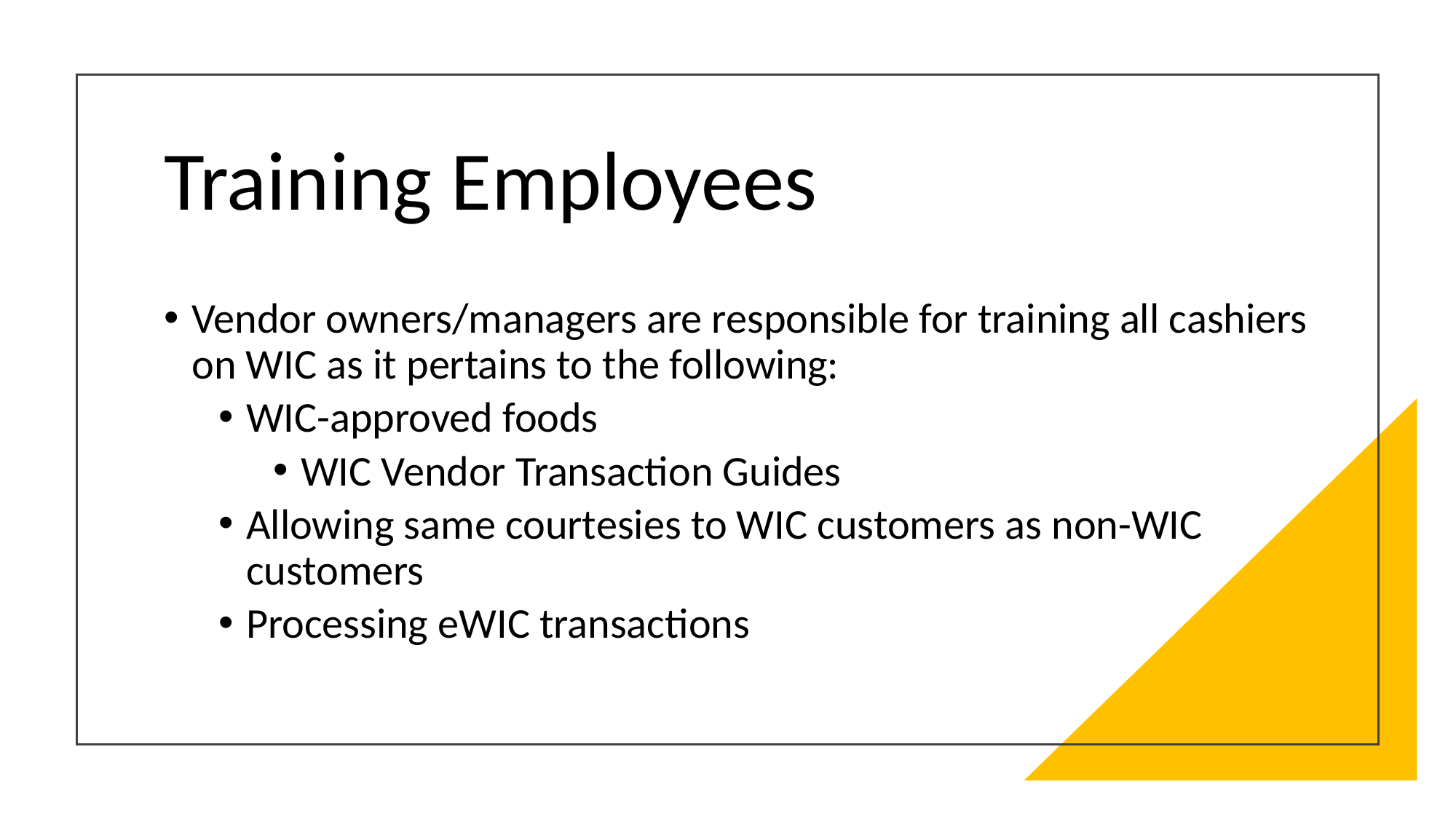

# Training Employees
Vendor owners/managers are responsible for training all cashiers on WIC as it pertains to the following:
WIC-approved foods
WIC Vendor Transaction Guides
Allowing same courtesies to WIC customers as non-WIC customers
Processing eWIC transactions